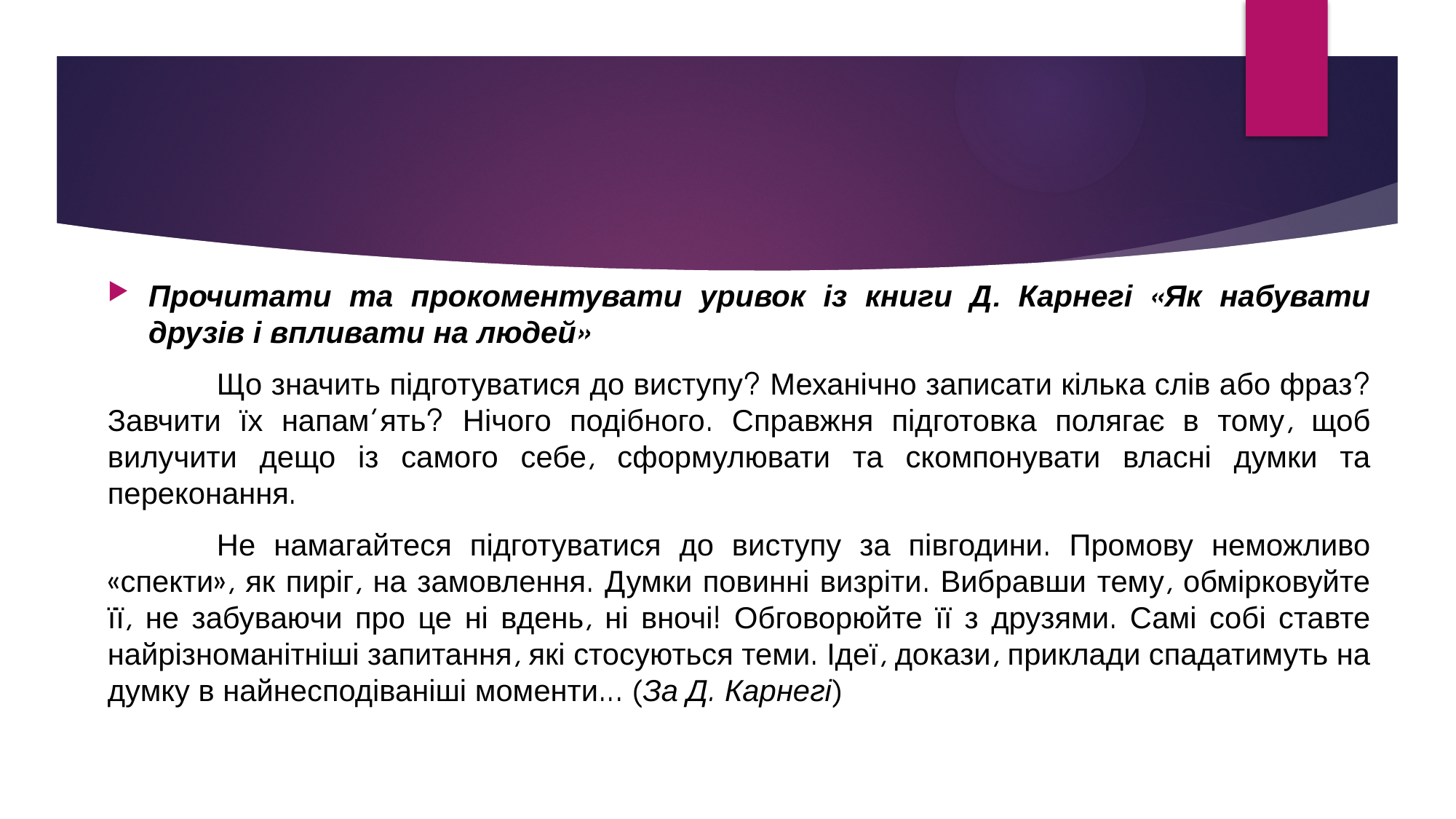

Прочитати та прокоментувати уривок із книги Д. Карнегі «Як набувати друзів і впливати на людей»
	Що значить підготуватися до виступу? Механічно записати кілька слів або фраз? Завчити їх напам’ять? Нічого подібного. Справжня підготовка полягає в тому, щоб вилучити дещо із самого себе, сформулювати та скомпонувати власні думки та переконання.
	Не намагайтеся підготуватися до виступу за півгодини. Промову неможливо «спекти», як пиріг, на замовлення. Думки повинні визріти. Вибравши тему, обмірковуйте її, не забуваючи про це ні вдень, ні вночі! Обговорюйте її з друзями. Самі собі ставте найрізноманітніші запитання, які стосуються теми. Ідеї, докази, приклади спадатимуть на думку в найнесподіваніші моменти... (За Д. Карнегі)